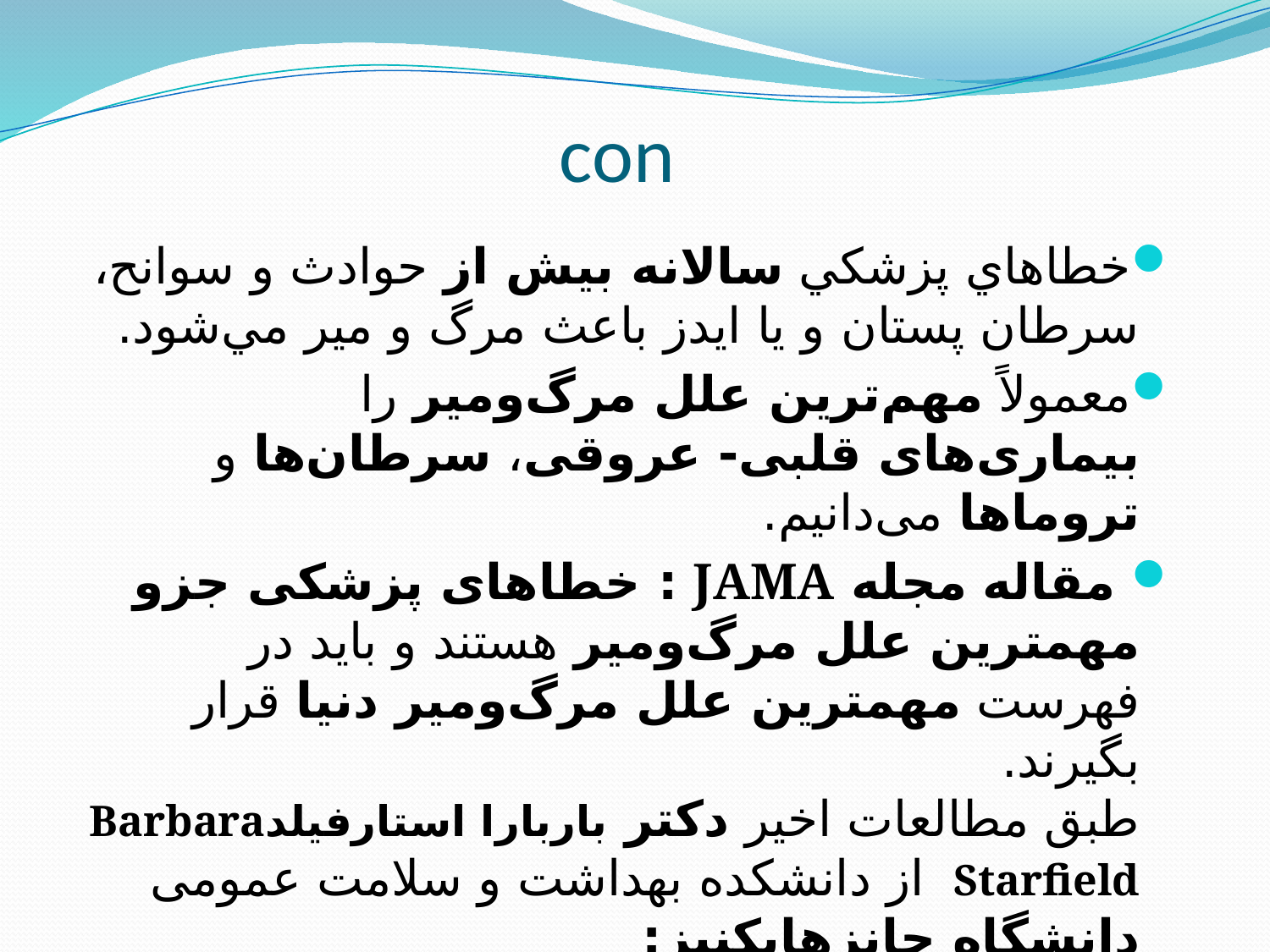

# con
خطاهاي پزشكي سالانه بيش از حوادث و سوانح، سرطان پستان و يا ايدز باعث مرگ و مير مي‌شود.
معمولاً مهم‌ترین علل مرگ‌ومیر را  بیماری‌های قلبی- عروقی، سرطان‌ها و تروماها می‌دانیم.
 مقاله مجله JAMA : خطاهای پزشکی جزو مهمترین علل مرگ‌ومیر هستند و باید در فهرست مهمترین علل مرگ‌ومیر دنیا قرار بگیرند.
طبق مطالعات اخیر دکتر باربارا استارفیلدBarbara Starfield  از دانشکده بهداشت و سلامت عمومی‌ دانشگاه جانزهاپکنیز:
تراژدی خطاهای پزشکی سهم عمده‌ای در مورتالیته دارد و نباید به راحتی از کنارآن گذشت.